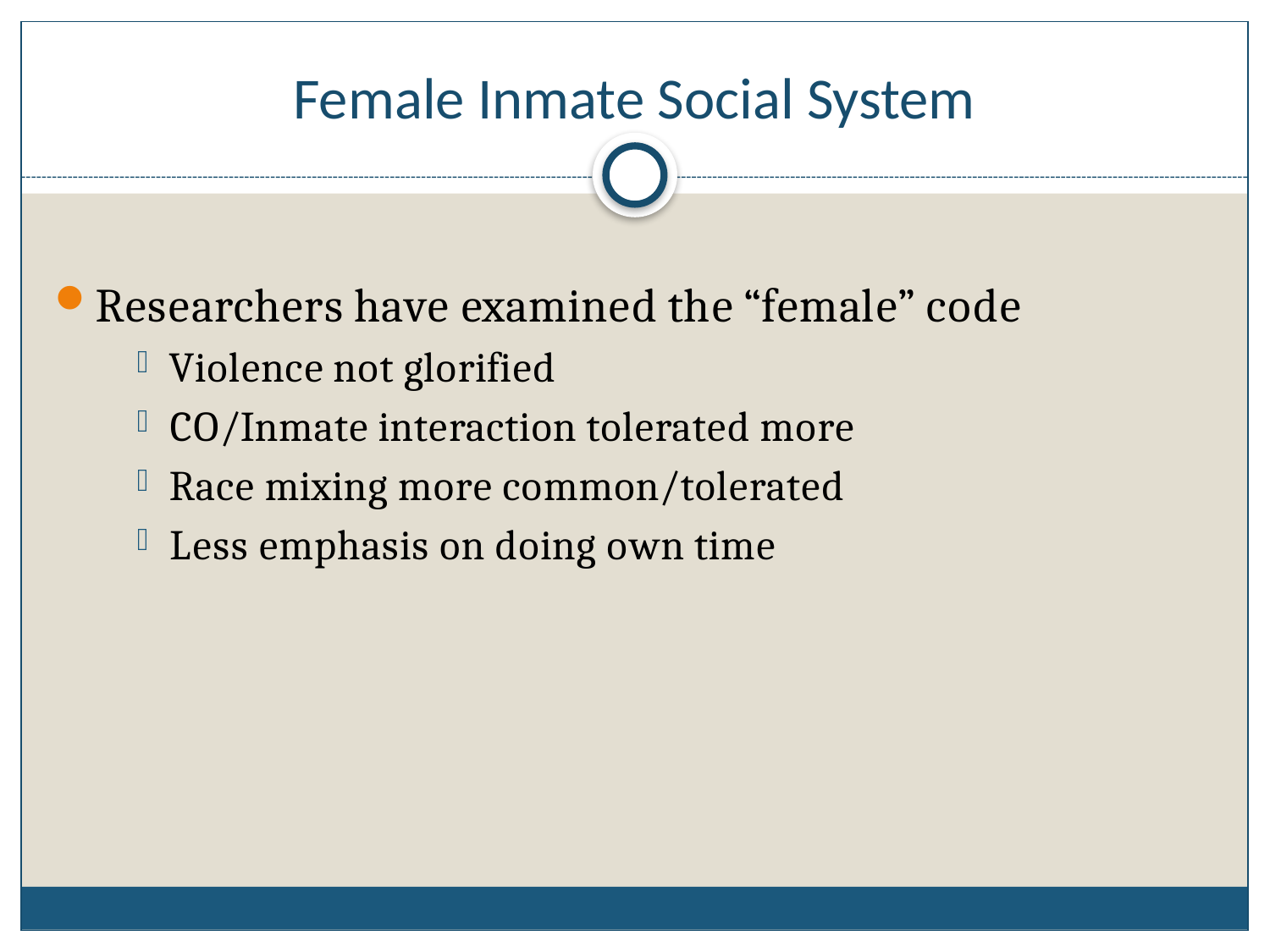

# Female Inmate Social System

Researchers have examined the “female” code
Violence not glorified
CO/Inmate interaction tolerated more
Race mixing more common/tolerated
Less emphasis on doing own time